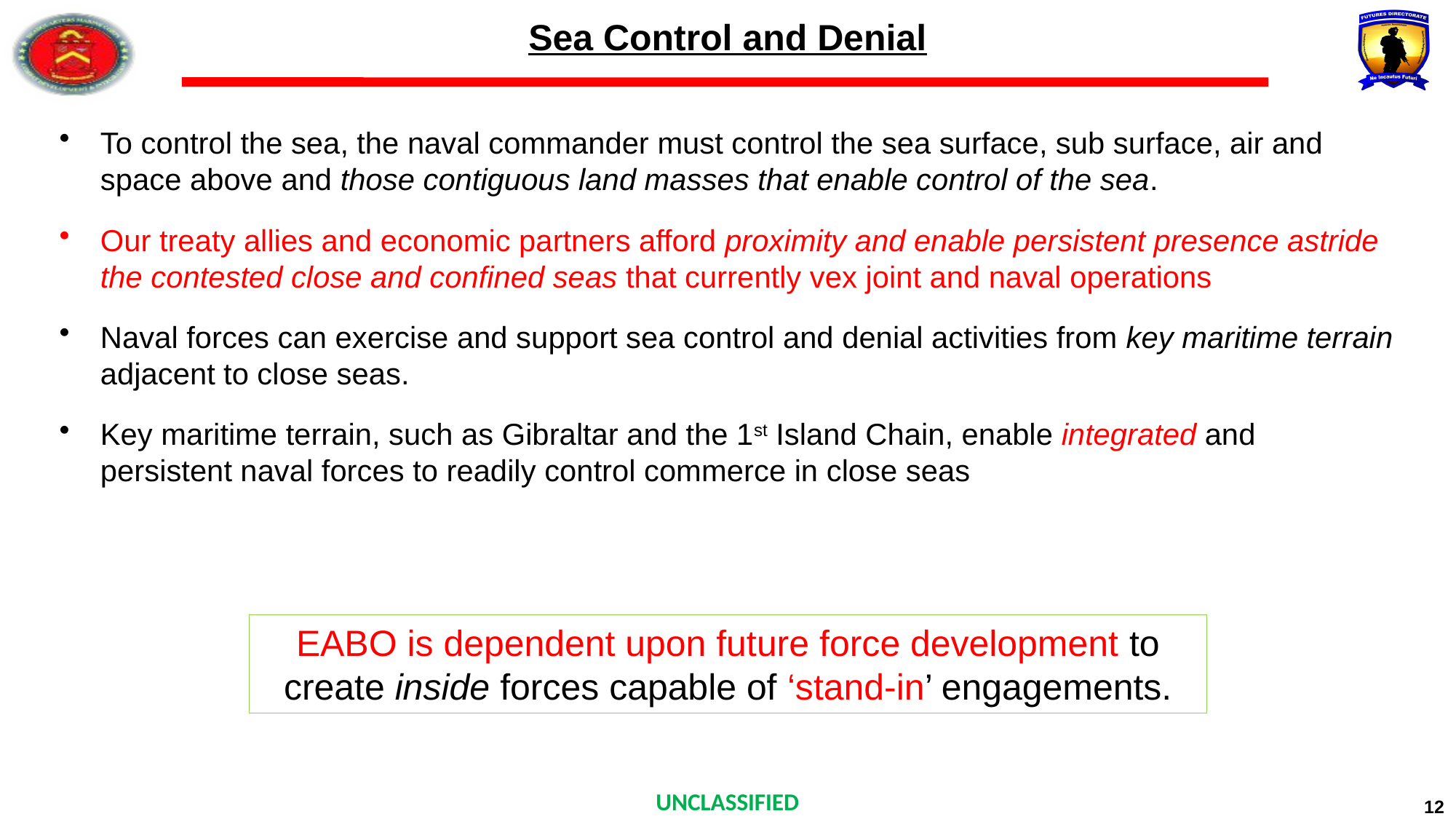

# Sea Control and Denial
To control the sea, the naval commander must control the sea surface, sub surface, air and space above and those contiguous land masses that enable control of the sea.
Our treaty allies and economic partners afford proximity and enable persistent presence astride the contested close and confined seas that currently vex joint and naval operations
Naval forces can exercise and support sea control and denial activities from key maritime terrain adjacent to close seas.
Key maritime terrain, such as Gibraltar and the 1st Island Chain, enable integrated and persistent naval forces to readily control commerce in close seas

EABO is dependent upon future force development to create inside forces capable of ‘stand-in’ engagements.

12